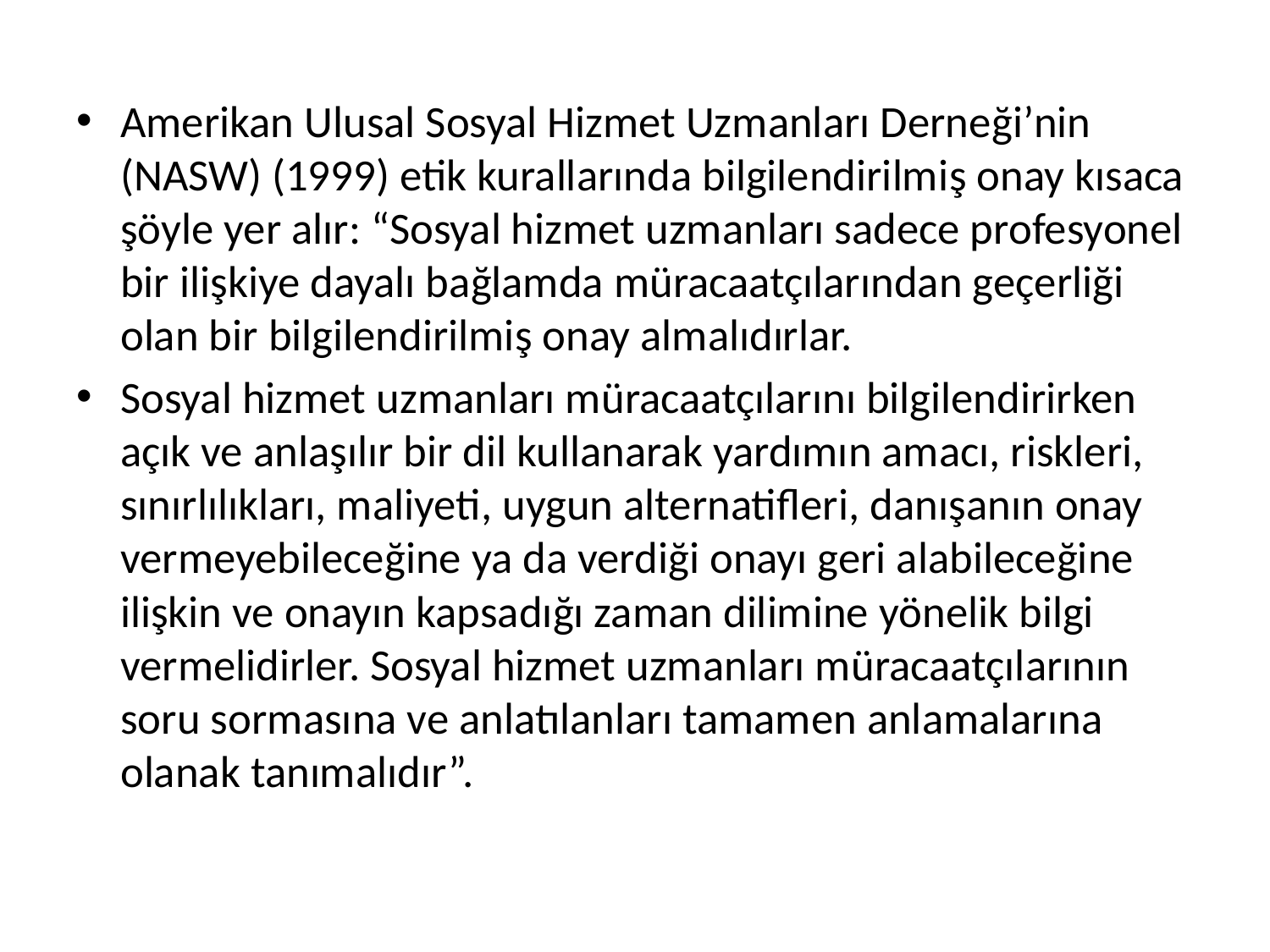

#
Amerikan Ulusal Sosyal Hizmet Uzmanları Derneği’nin (NASW) (1999) etik kurallarında bilgilendirilmiş onay kısaca şöyle yer alır: “Sosyal hizmet uzmanları sadece profesyonel bir ilişkiye dayalı bağlamda müracaatçılarından geçerliği olan bir bilgilendirilmiş onay almalıdırlar.
Sosyal hizmet uzmanları müracaatçılarını bilgilendirirken açık ve anlaşılır bir dil kullanarak yardımın amacı, riskleri, sınırlılıkları, maliyeti, uygun alternatifleri, danışanın onay vermeyebileceğine ya da verdiği onayı geri alabileceğine ilişkin ve onayın kapsadığı zaman dilimine yönelik bilgi vermelidirler. Sosyal hizmet uzmanları müracaatçılarının soru sormasına ve anlatılanları tamamen anlamalarına olanak tanımalıdır”.